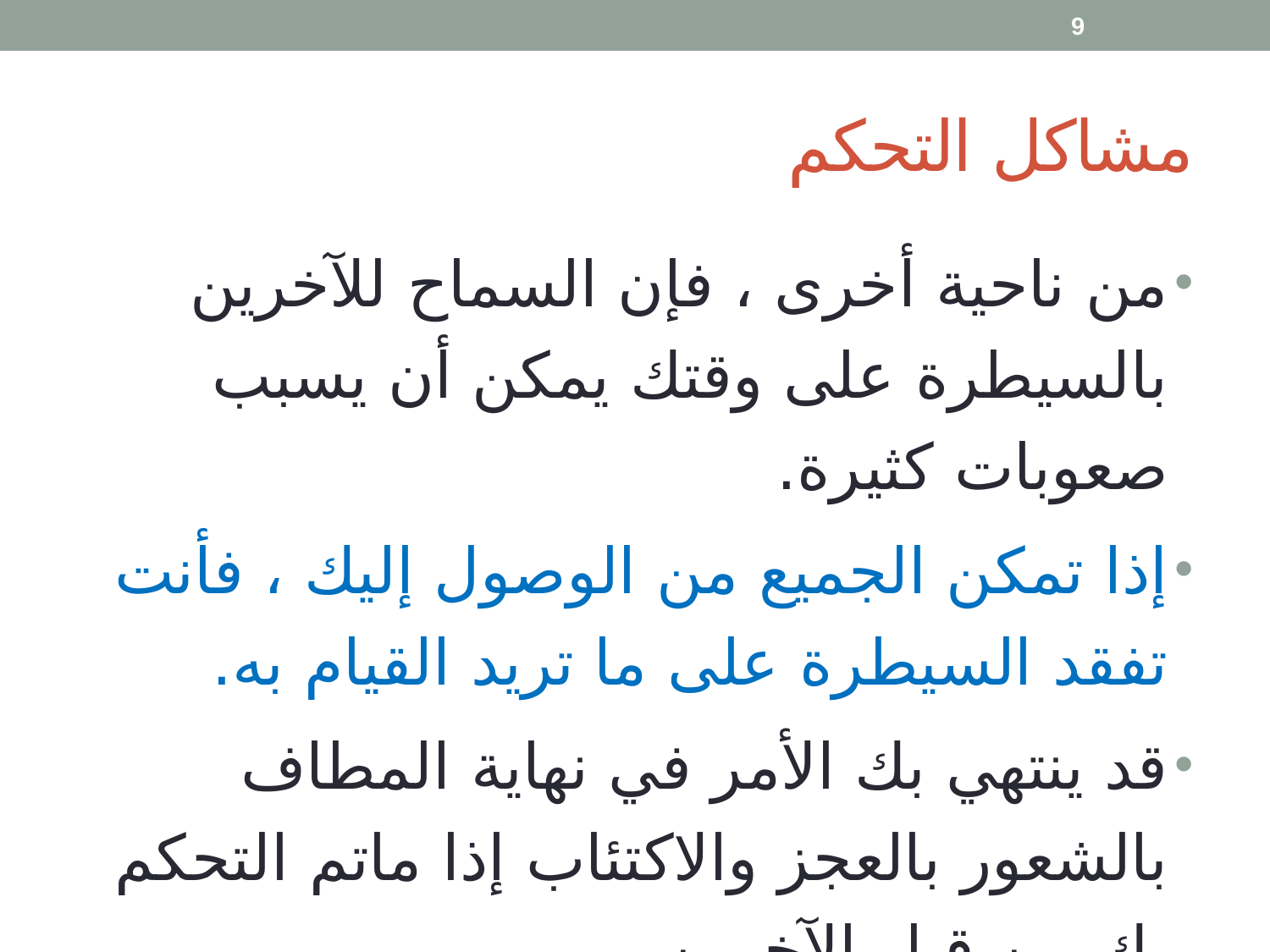

9
# مشاكل التحكم
من ناحية أخرى ، فإن السماح للآخرين بالسيطرة على وقتك يمكن أن يسبب صعوبات كثيرة.
إذا تمكن الجميع من الوصول إليك ، فأنت تفقد السيطرة على ما تريد القيام به.
قد ينتهي بك الأمر في نهاية المطاف بالشعور بالعجز والاكتئاب إذا ماتم التحكم بك من قبل الآخرين.